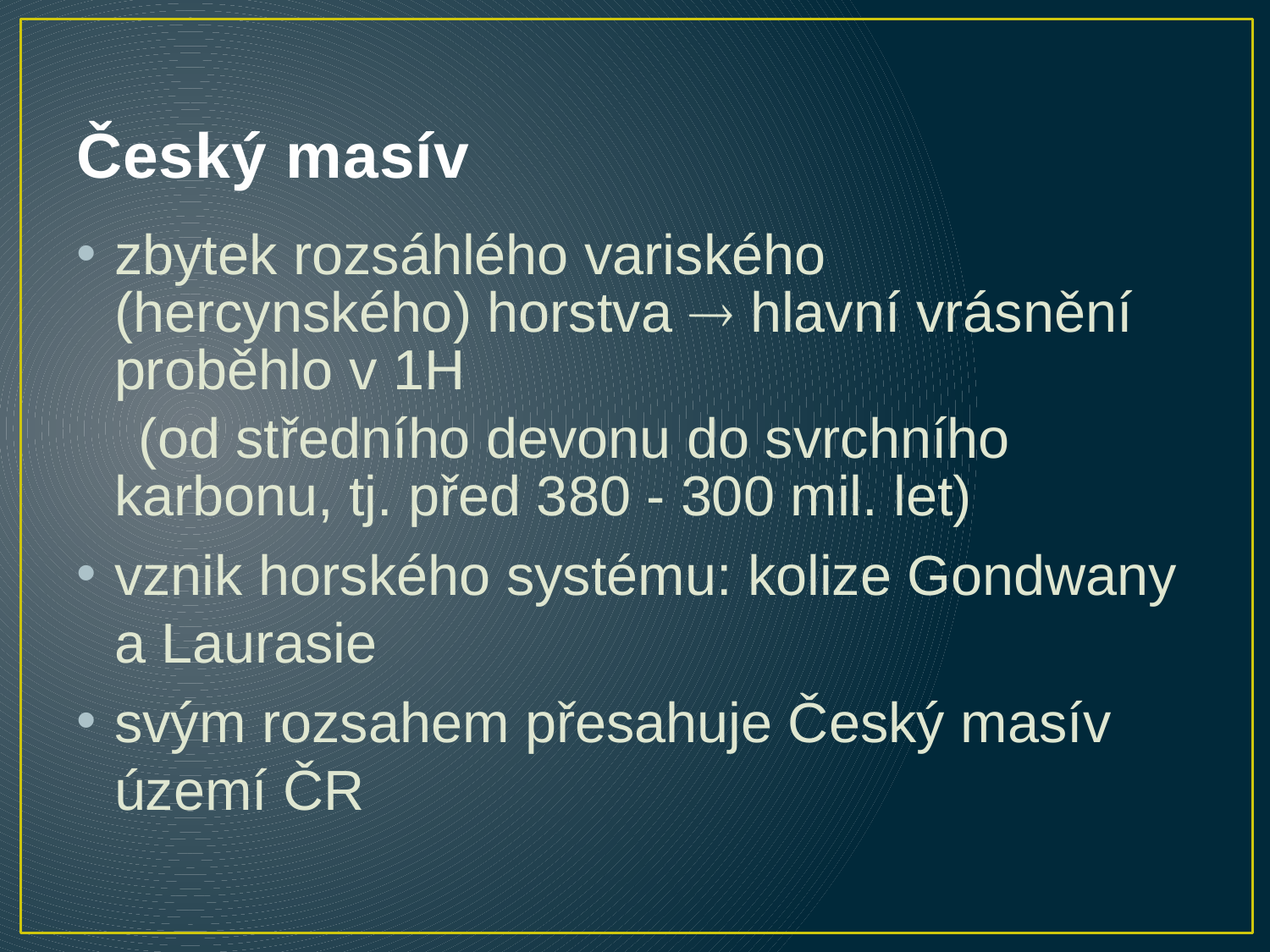

# Český masív
zbytek rozsáhlého variského (hercynského) horstva → hlavní vrásnění proběhlo v 1H
    (od středního devonu do svrchního karbonu, tj. před 380 - 300 mil. let)
vznik horského systému: kolize Gondwany a Laurasie
svým rozsahem přesahuje Český masív území ČR